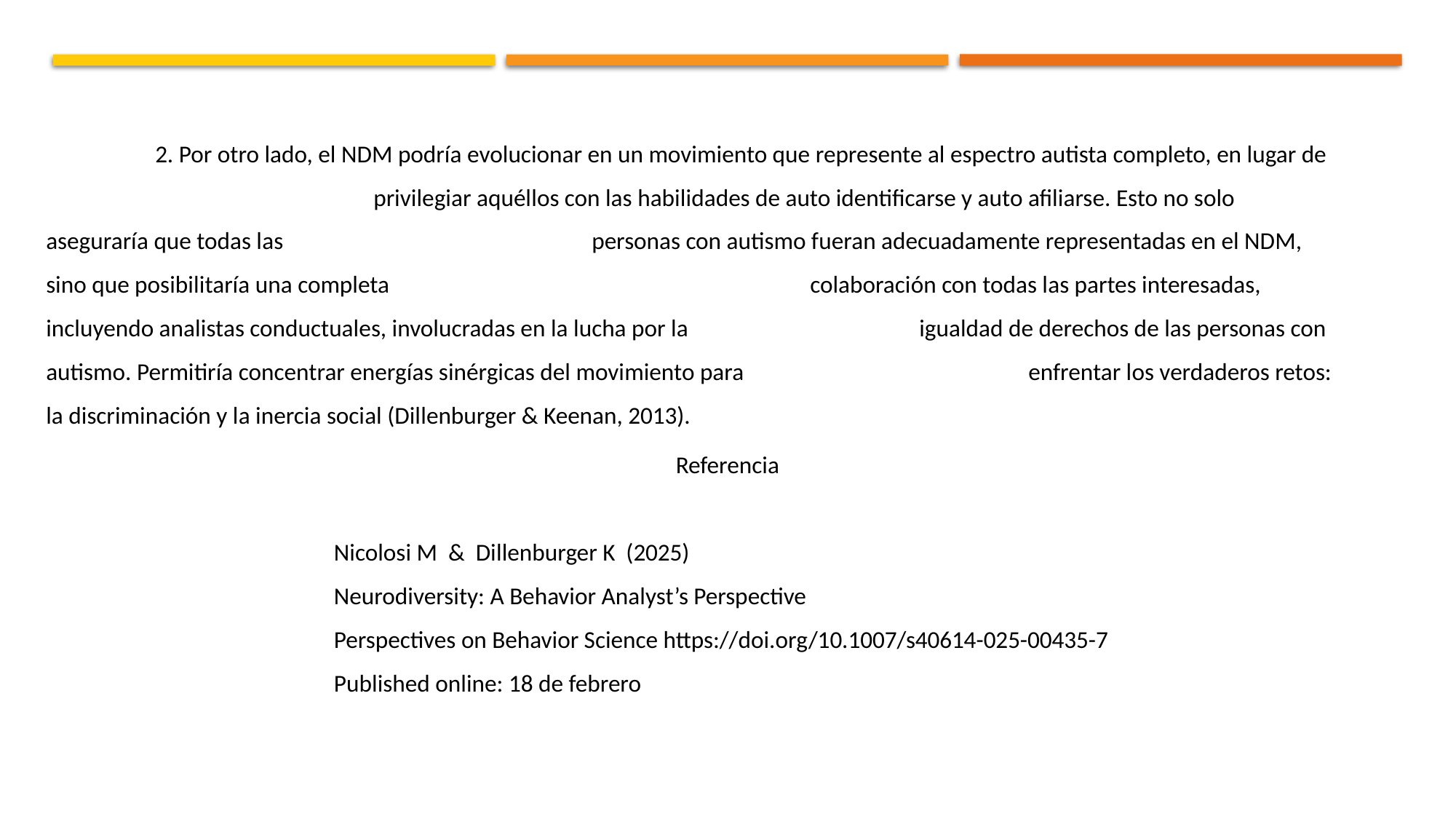

2. Por otro lado, el NDM podría evolucionar en un movimiento que represente al espectro autista completo, en lugar de 			privilegiar aquéllos con las habilidades de auto identificarse y auto afiliarse. Esto no solo aseguraría que todas las 			personas con autismo fueran adecuadamente representadas en el NDM, sino que posibilitaría una completa 				colaboración con todas las partes interesadas, incluyendo analistas conductuales, involucradas en la lucha por la 			igualdad de derechos de las personas con autismo. Permitiría concentrar energías sinérgicas del movimiento para 			enfrentar los verdaderos retos: la discriminación y la inercia social (Dillenburger & Keenan, 2013).
Referencia

Nicolosi M  &  Dillenburger K  (2025)
Neurodiversity: A Behavior Analyst’s Perspective
Perspectives on Behavior Science https://doi.org/10.1007/s40614-025-00435-7
Published online: 18 de febrero